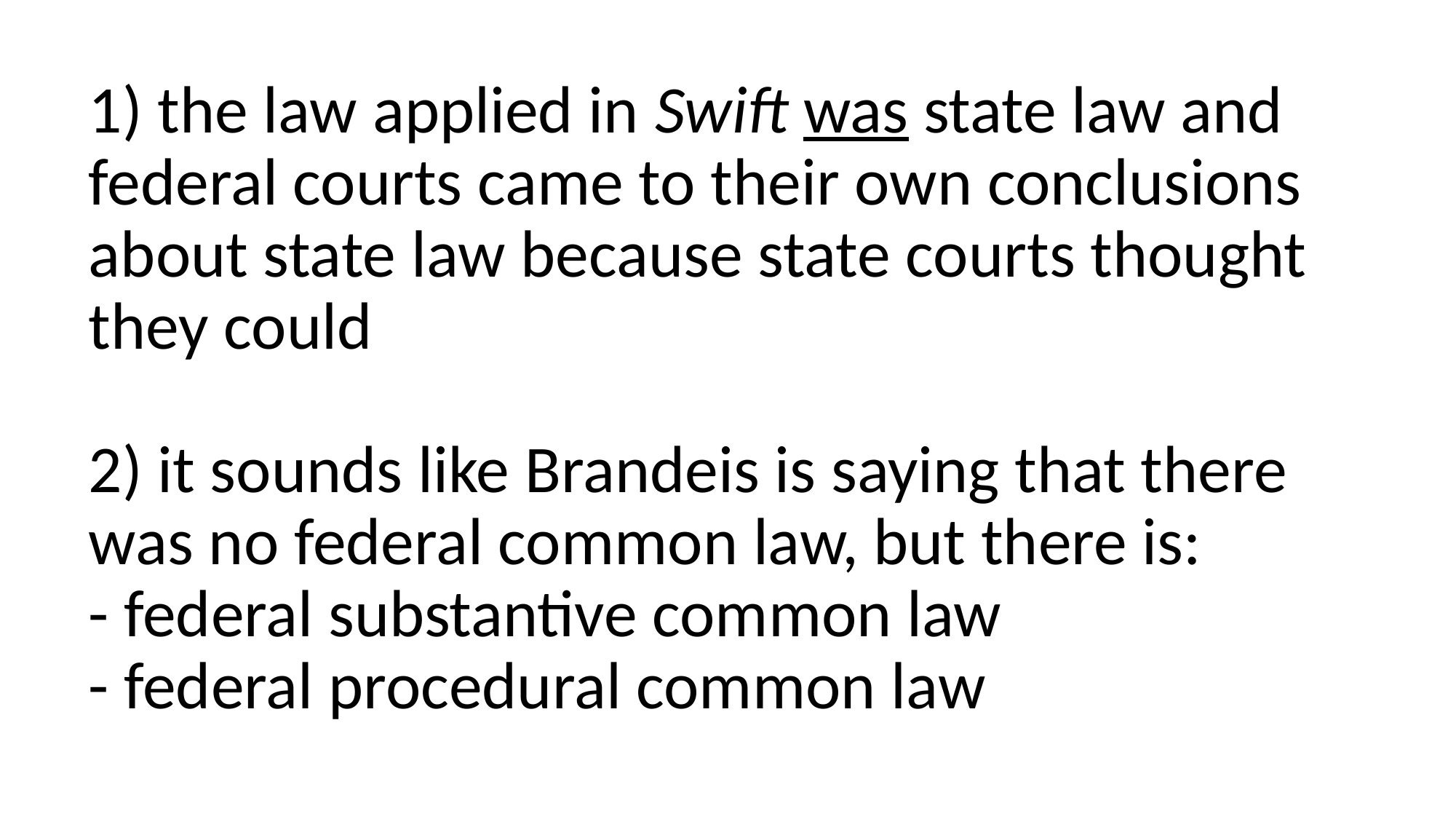

# 1) the law applied in Swift was state law and federal courts came to their own conclusions about state law because state courts thought they could 2) it sounds like Brandeis is saying that there was no federal common law, but there is: - federal substantive common law - federal procedural common law